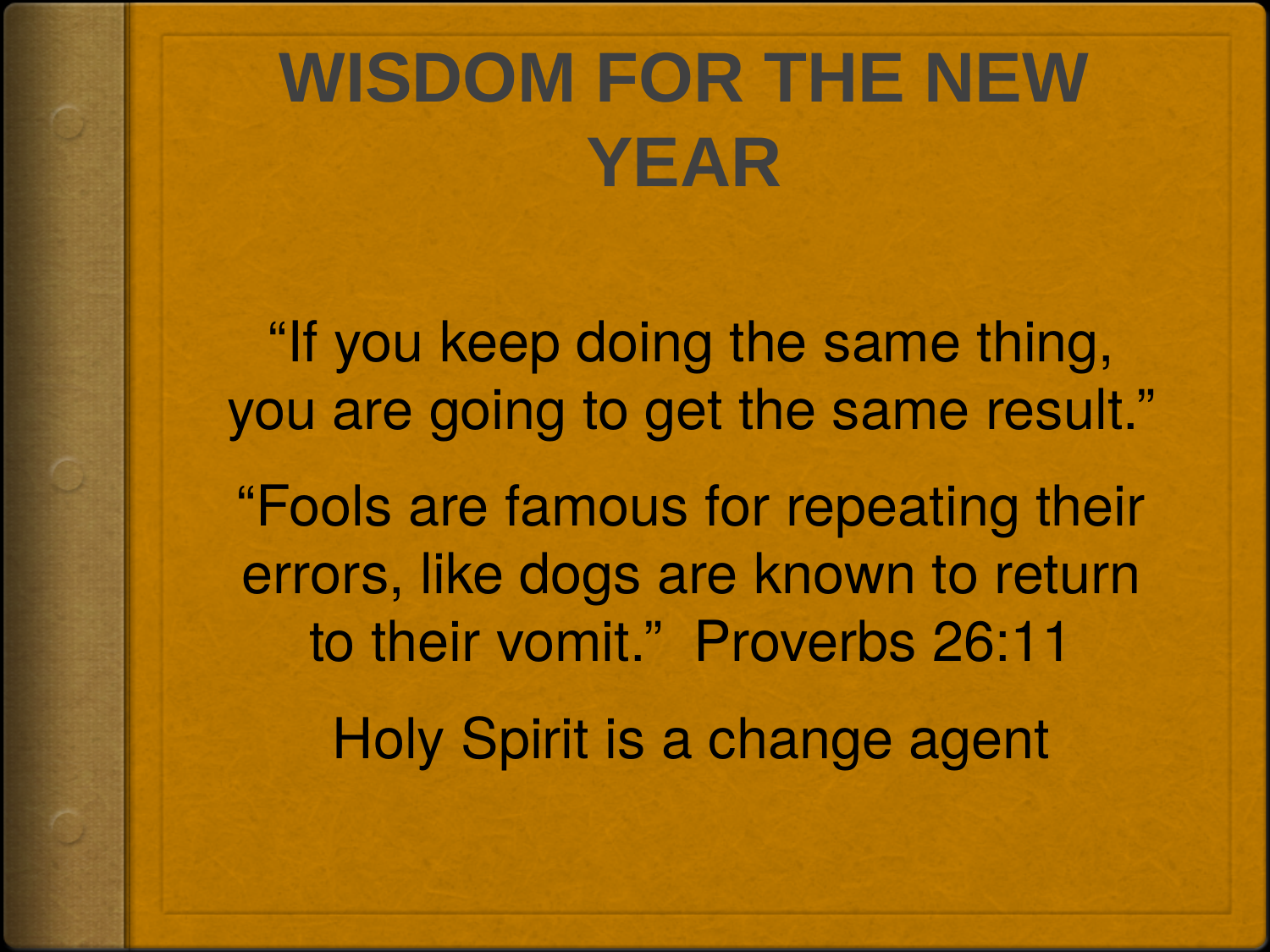

# WISDOM FOR THE NEW YEAR
“If you keep doing the same thing, you are going to get the same result.”

“Fools are famous for repeating their errors, like dogs are known to return to their vomit.”  Proverbs 26:11

Holy Spirit is a change agent